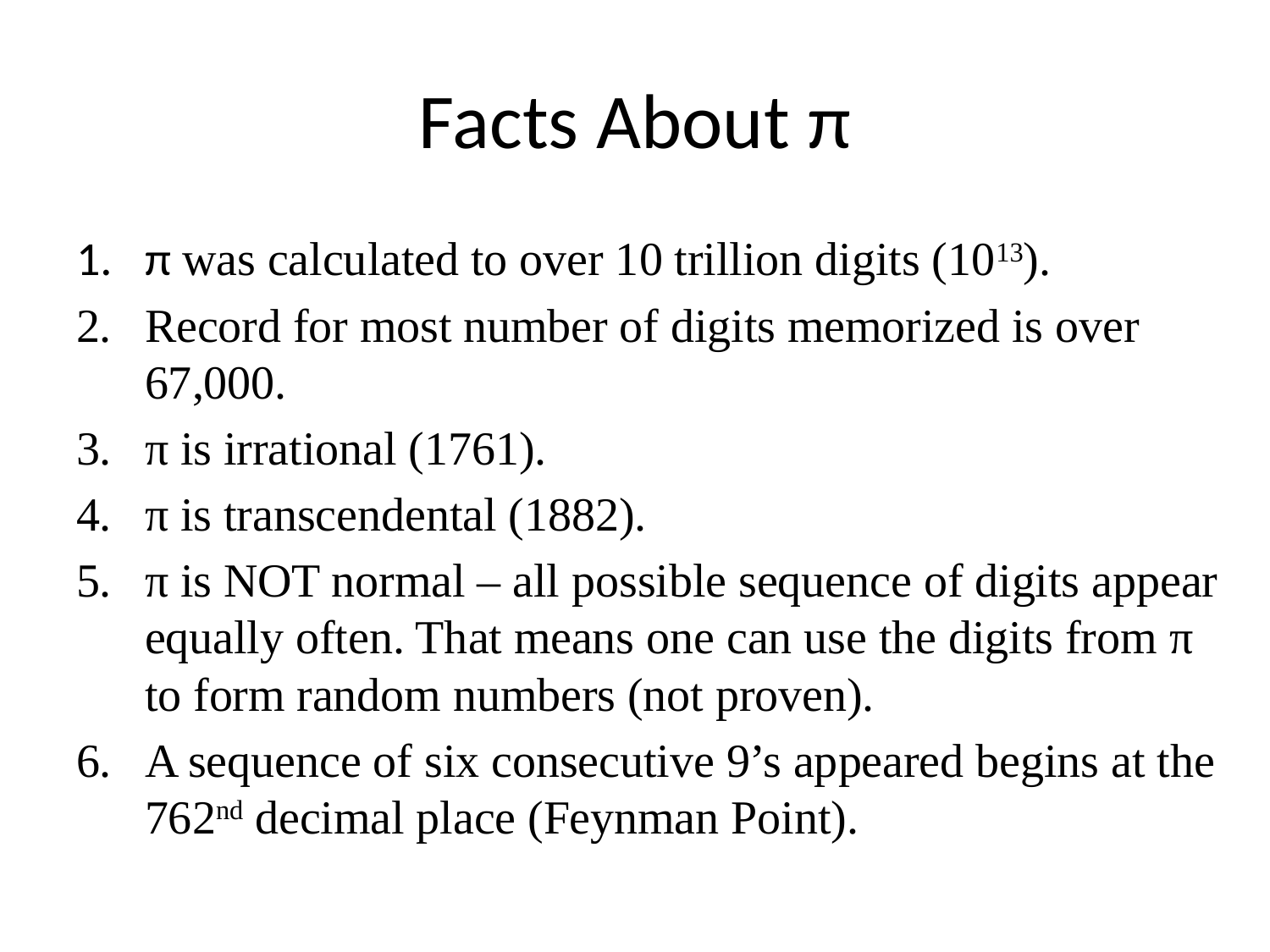

# Facts About π
π was calculated to over 10 trillion digits (1013).
Record for most number of digits memorized is over 67,000.
π is irrational (1761).
π is transcendental (1882).
π is NOT normal – all possible sequence of digits appear equally often. That means one can use the digits from π to form random numbers (not proven).
A sequence of six consecutive 9’s appeared begins at the 762nd decimal place (Feynman Point).